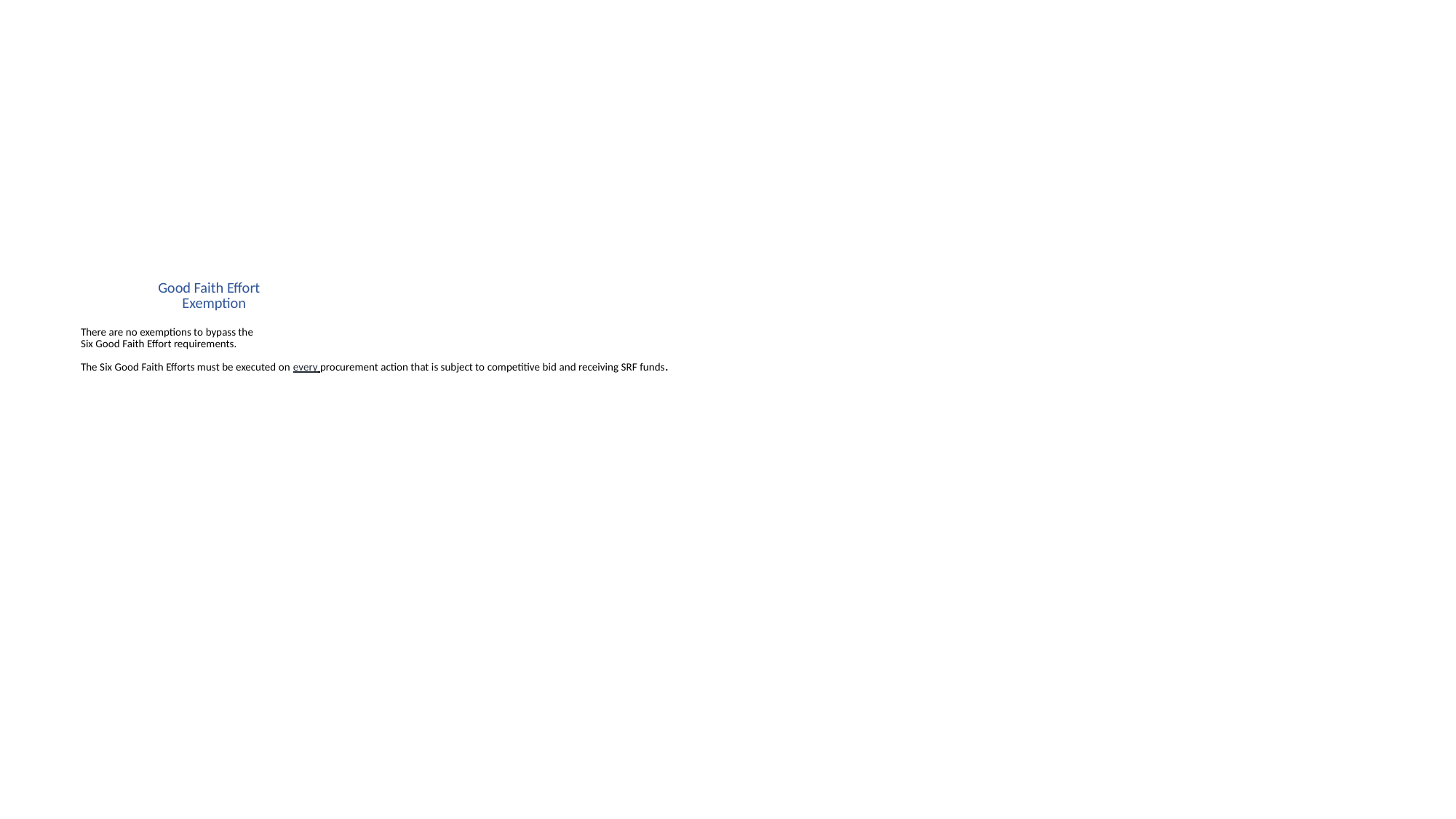

# Good Faith Effort Exemption There are no exemptions to bypass the Six Good Faith Effort requirements. The Six Good Faith Efforts must be executed on every procurement action that is subject to competitive bid and receiving SRF funds.